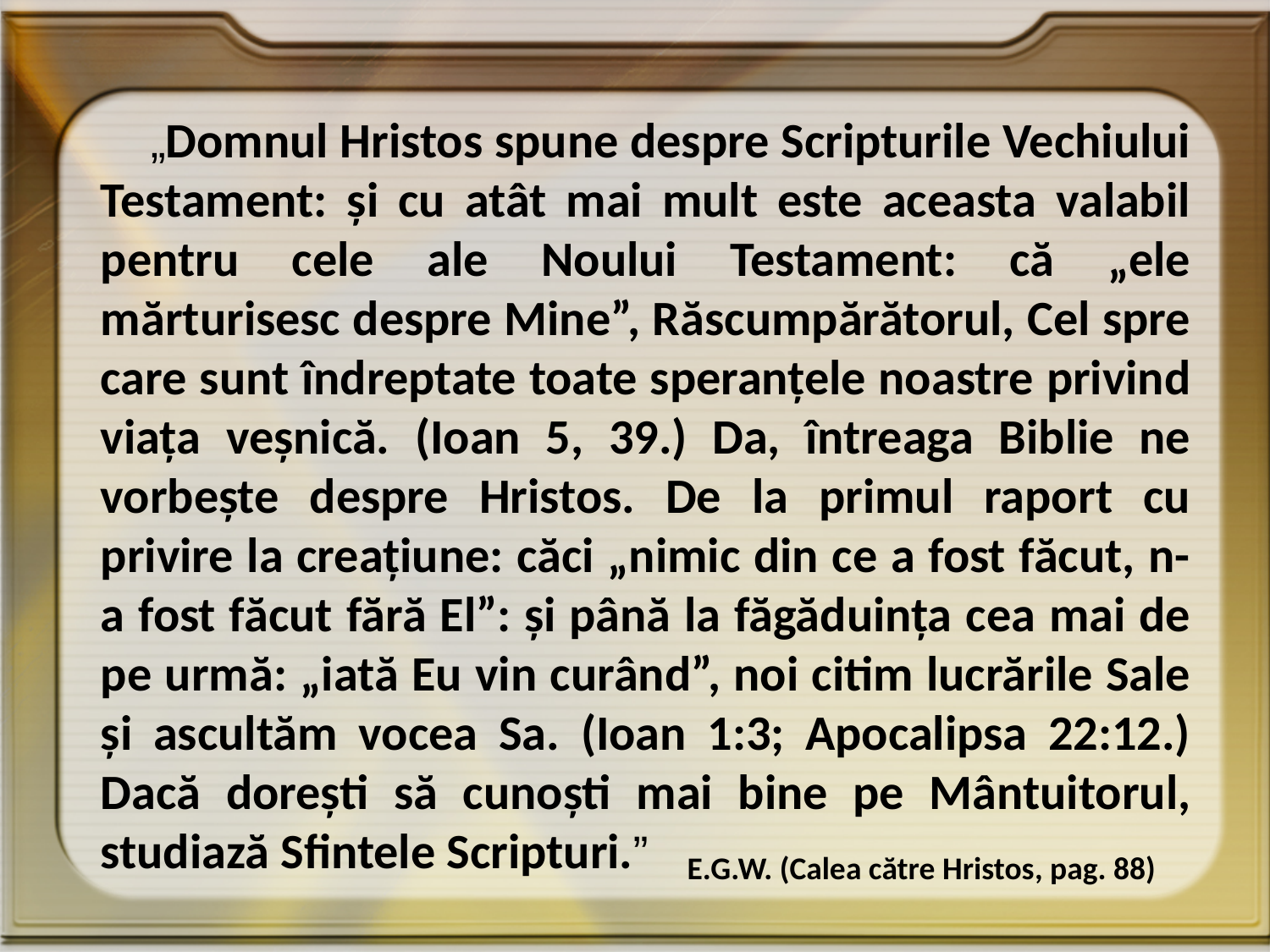

„Domnul Hristos spune despre Scripturile Vechiului Testament: şi cu atât mai mult este aceasta valabil pentru cele ale Noului Testament: că „ele mărturisesc despre Mine”, Răscumpărătorul, Cel spre care sunt îndreptate toate speranţele noastre privind viaţa veşnică. (Ioan 5, 39.) Da, întreaga Biblie ne vorbeşte despre Hristos. De la primul raport cu privire la creaţiune: căci „nimic din ce a fost făcut, n-a fost făcut fără El”: şi până la făgăduinţa cea mai de pe urmă: „iată Eu vin curând”, noi citim lucrările Sale şi ascultăm vocea Sa. (Ioan 1:3; Apocalipsa 22:12.) Dacă doreşti să cunoşti mai bine pe Mântuitorul, studiază Sfintele Scripturi.”
E.G.W. (Calea către Hristos, pag. 88)